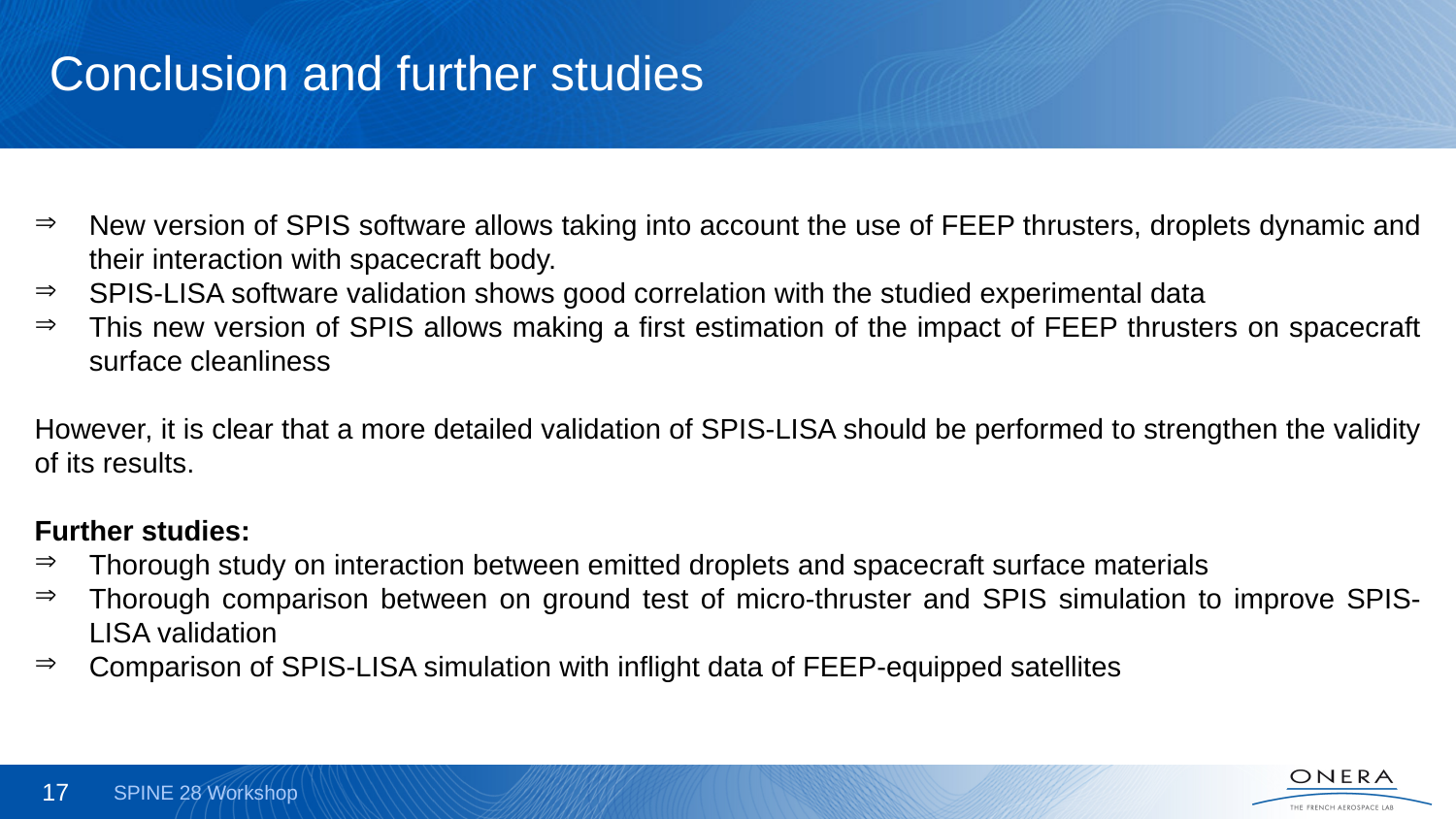

# Conclusion and further studies
New version of SPIS software allows taking into account the use of FEEP thrusters, droplets dynamic and their interaction with spacecraft body.
SPIS-LISA software validation shows good correlation with the studied experimental data
This new version of SPIS allows making a first estimation of the impact of FEEP thrusters on spacecraft surface cleanliness

However, it is clear that a more detailed validation of SPIS-LISA should be performed to strengthen the validity of its results.

Further studies:
Thorough study on interaction between emitted droplets and spacecraft surface materials
Thorough comparison between on ground test of micro-thruster and SPIS simulation to improve SPIS-LISA validation
Comparison of SPIS-LISA simulation with inflight data of FEEP-equipped satellites
17
SPINE 28 Workshop